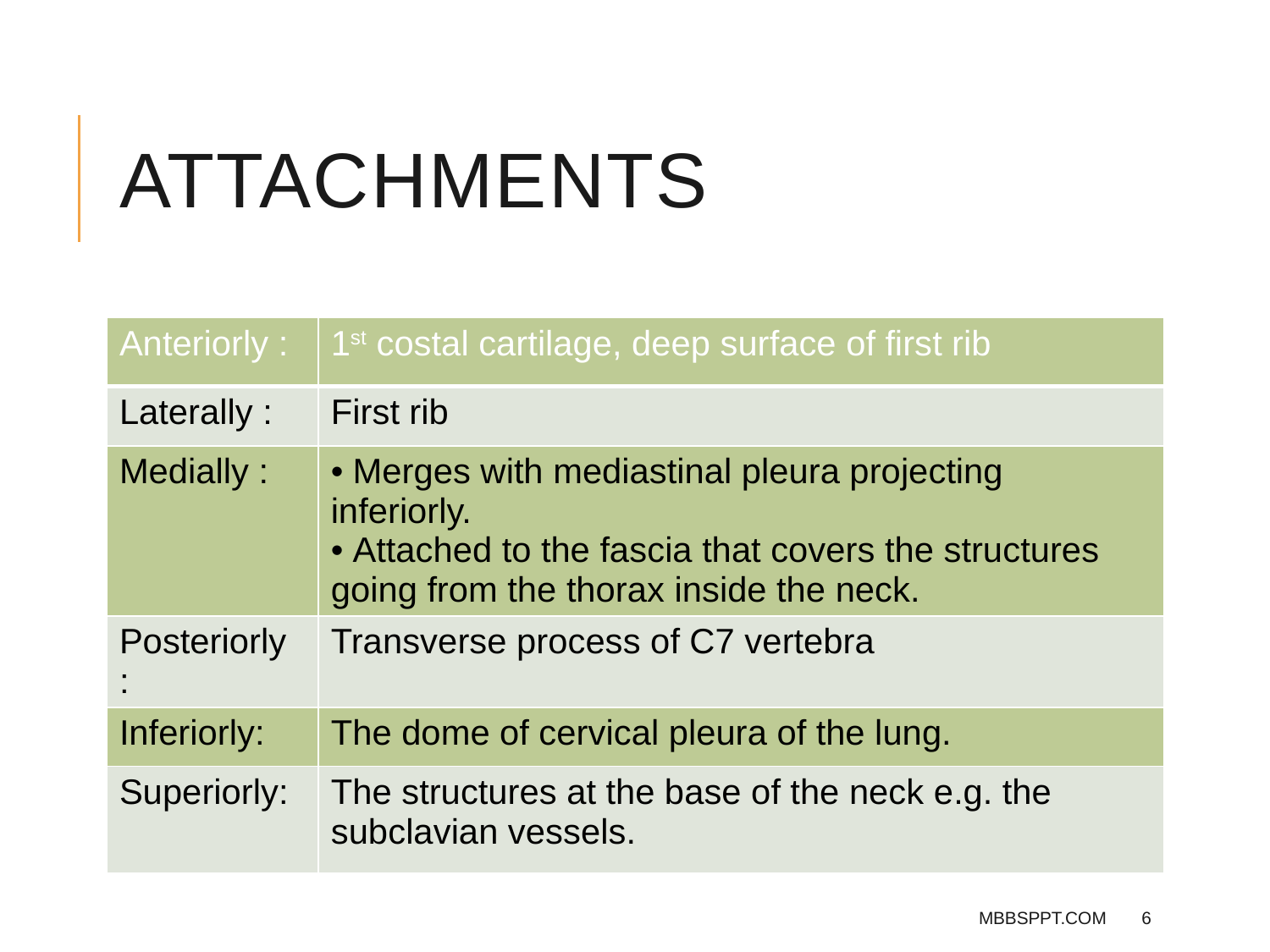

# Attachments
| Anteriorly : | 1st costal cartilage, deep surface of first rib |
| --- | --- |
| Laterally : | First rib |
| Medially : | Merges with mediastinal pleura projecting inferiorly. Attached to the fascia that covers the structures going from the thorax inside the neck. |
| Posteriorly : | Transverse process of C7 vertebra |
| Inferiorly: | The dome of cervical pleura of the lung. |
| Superiorly: | The structures at the base of the neck e.g. the subclavian vessels. |
MBBSPPT.COM
6